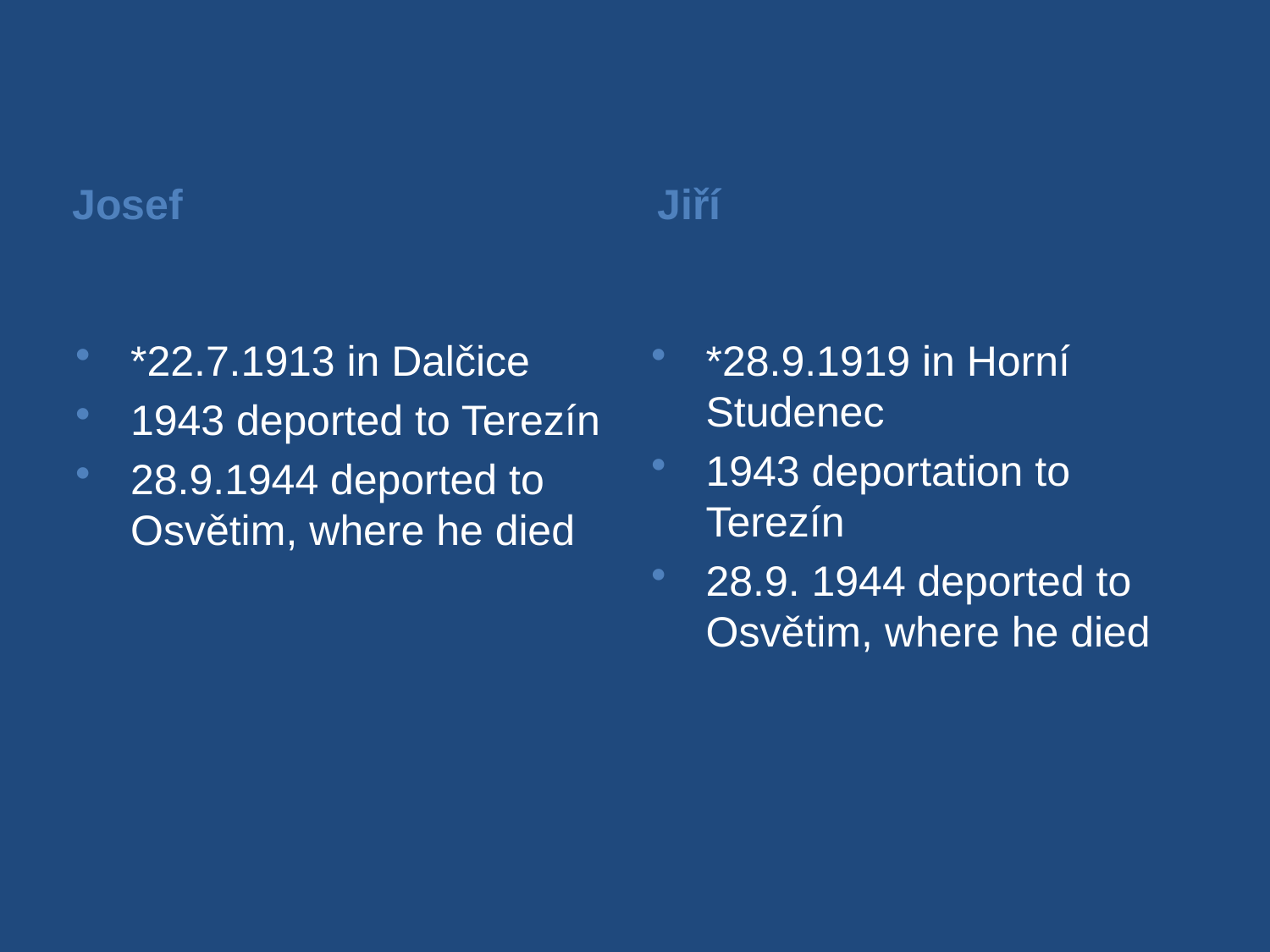

#
Josef
Jiří
*22.7.1913 in Dalčice
1943 deported to Terezín
28.9.1944 deported to Osvětim, where he died
*28.9.1919 in Horní Studenec
1943 deportation to Terezín
28.9. 1944 deported to Osvětim, where he died